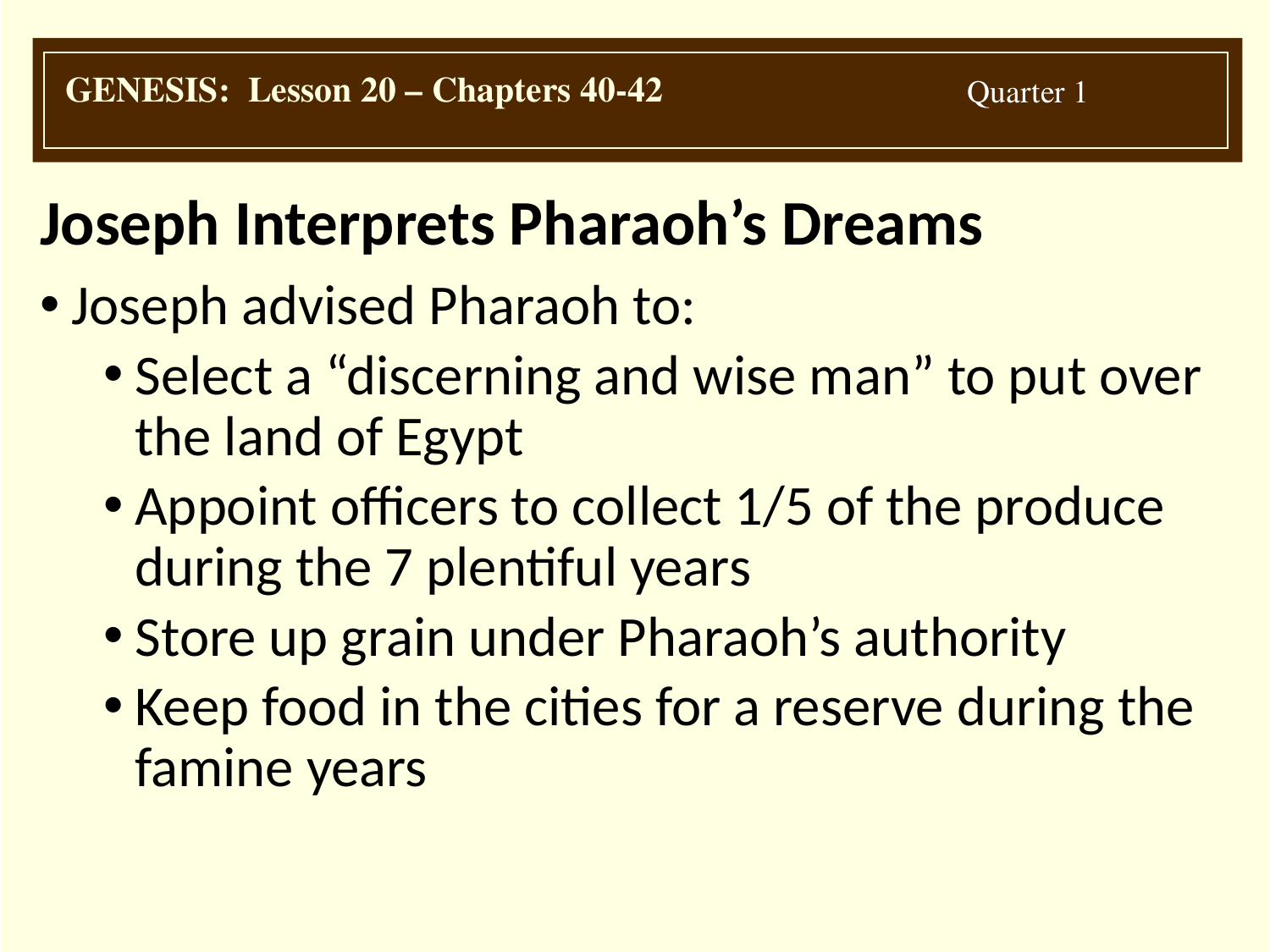

Joseph Interprets Pharaoh’s Dreams
Joseph advised Pharaoh to:
Select a “discerning and wise man” to put over the land of Egypt
Appoint officers to collect 1/5 of the produce during the 7 plentiful years
Store up grain under Pharaoh’s authority
Keep food in the cities for a reserve during the famine years